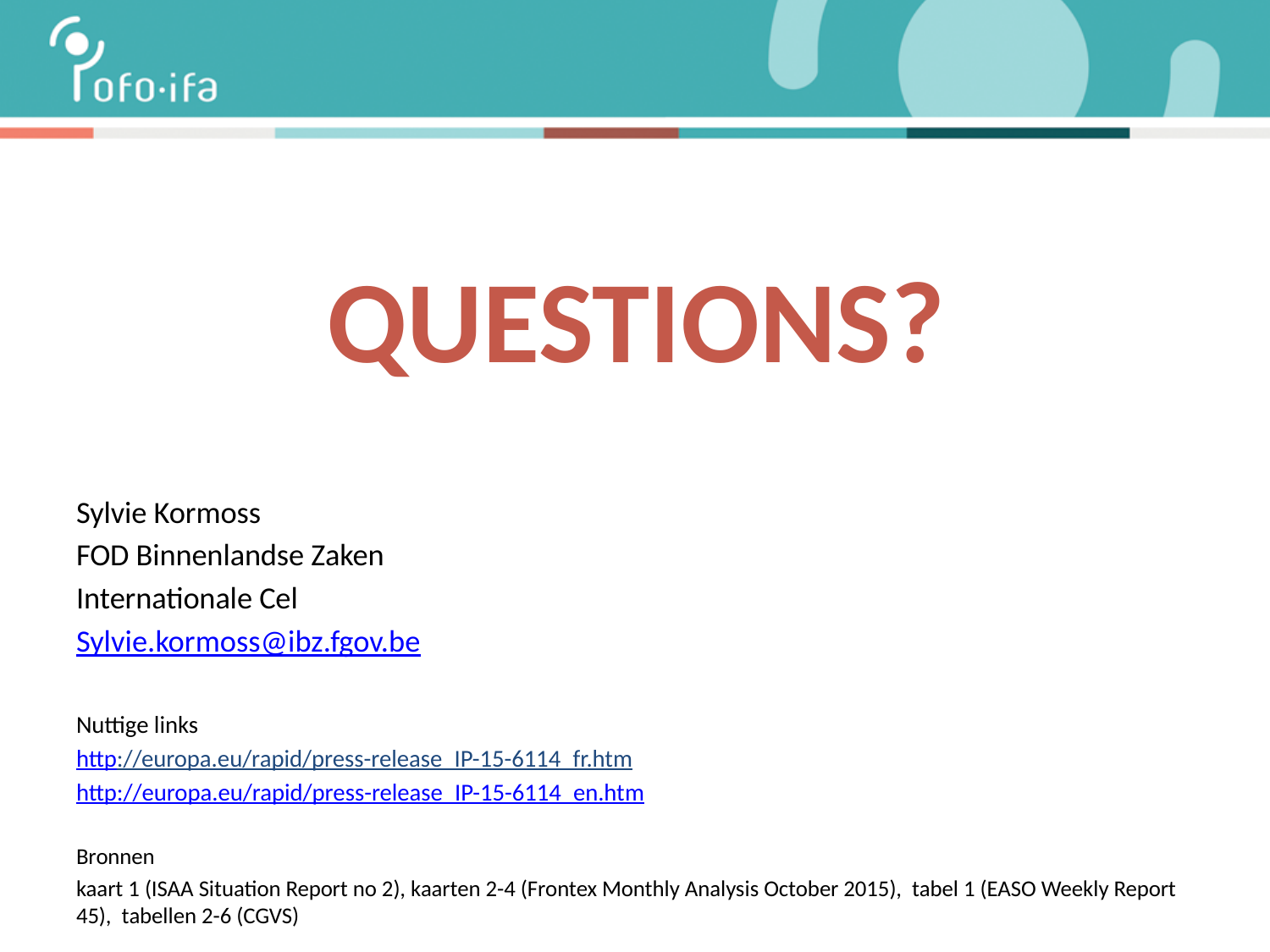

# questions?
Sylvie Kormoss
FOD Binnenlandse Zaken
Internationale Cel
Sylvie.kormoss@ibz.fgov.be

Nuttige links
http://europa.eu/rapid/press-release_IP-15-6114_fr.htm
http://europa.eu/rapid/press-release_IP-15-6114_en.htm

Bronnen
kaart 1 (ISAA Situation Report no 2), kaarten 2-4 (Frontex Monthly Analysis October 2015),  tabel 1 (EASO Weekly Report 45),  tabellen 2-6 (CGVS)